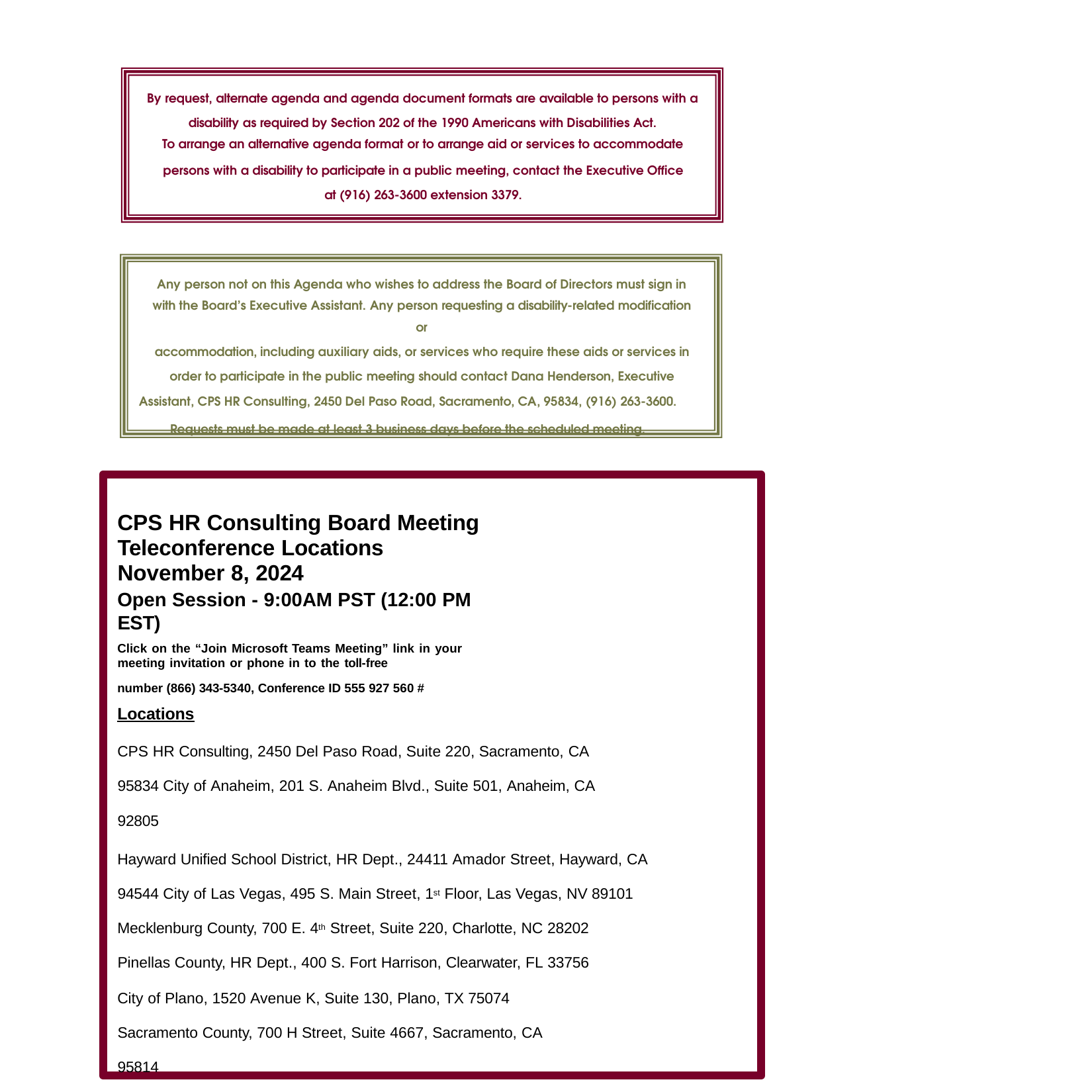

By request, alternate agenda and agenda document formats are available to persons with a
disability as required by Section 202 of the 1990 Americans with Disabilities Act.
To arrange an alternative agenda format or to arrange aid or services to accommodate
persons with a disability to participate in a public meeting, contact the Executive Office at (916) 263-3600 extension 3379.

Any person not on this Agenda who wishes to address the Board of Directors must sign in with the Board’s Executive Assistant. Any person requesting a disability-related modification or
accommodation, including auxiliary aids, or services who require these aids or services in order to participate in the public meeting should contact Dana Henderson, Executive
Assistant, CPS HR Consulting, 2450 Del Paso Road, Sacramento, CA, 95834, (916) 263-3600.
Requests must be made at least 3 business days before the scheduled meeting.

CPS HR Consulting Board Meeting Teleconference Locations November 8, 2024
Open Session - 9:00AM PST (12:00 PM EST)
Click on the “Join Microsoft Teams Meeting” link in your meeting invitation or phone in to the toll-free
number (866) 343-5340, Conference ID 555 927 560 #
Locations
CPS HR Consulting, 2450 Del Paso Road, Suite 220, Sacramento, CA 95834 City of Anaheim, 201 S. Anaheim Blvd., Suite 501, Anaheim, CA 92805
Hayward Unified School District, HR Dept., 24411 Amador Street, Hayward, CA 94544 City of Las Vegas, 495 S. Main Street, 1st Floor, Las Vegas, NV 89101
Mecklenburg County, 700 E. 4th Street, Suite 220, Charlotte, NC 28202 Pinellas County, HR Dept., 400 S. Fort Harrison, Clearwater, FL 33756
City of Plano, 1520 Avenue K, Suite 130, Plano, TX 75074 Sacramento County, 700 H Street, Suite 4667, Sacramento, CA 95814